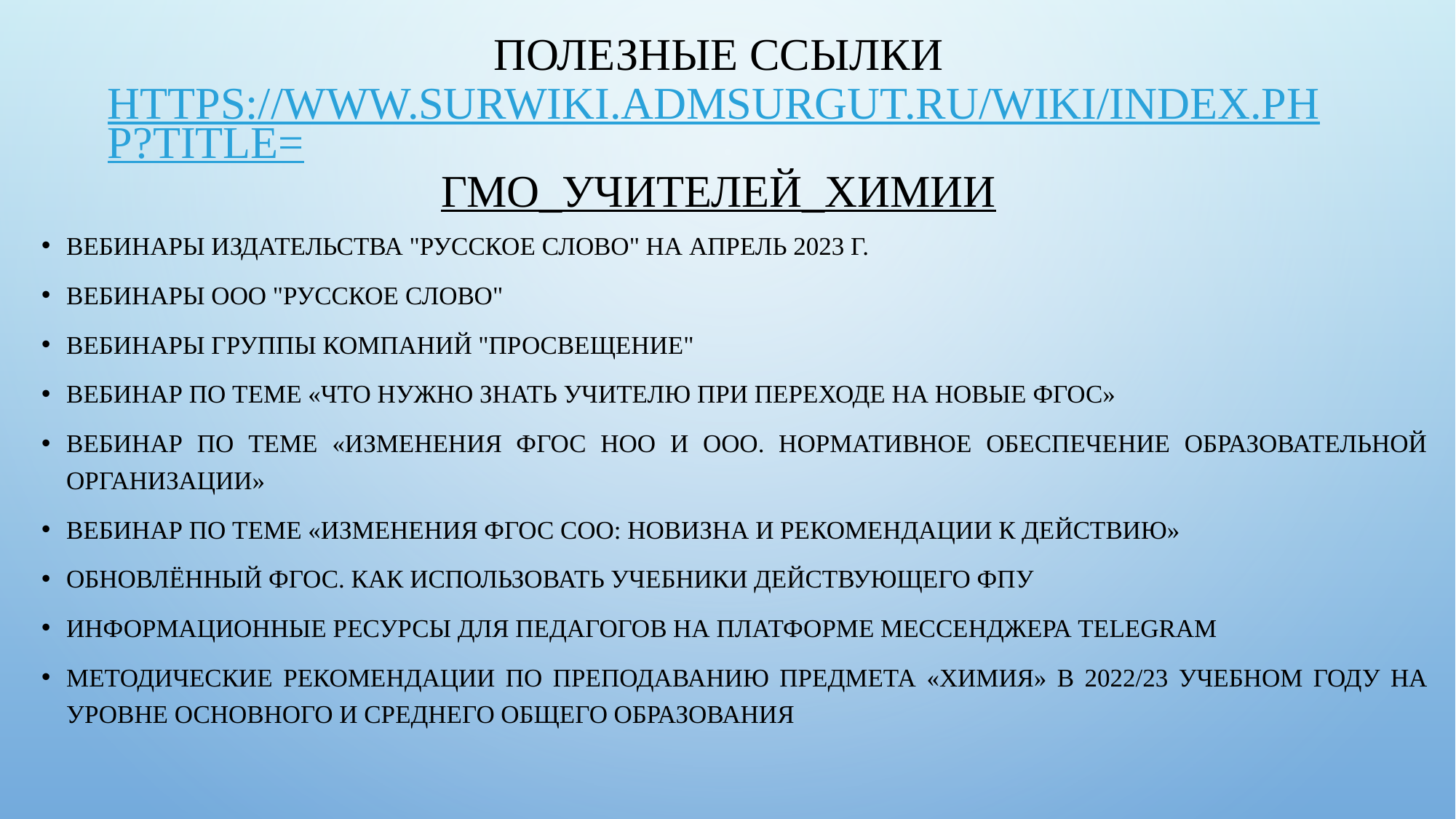

# Полезные ссылки https://www.surwiki.admsurgut.ru/wiki/index.php?title=ГМО_учителей_химии
Вебинары издательства "Русское слово" на апрель 2023 г.
Вебинары ООО "Русское слово"
Вебинары группы компаний "Просвещение"
Вебинар по теме «Что нужно знать учителю при переходе на новые ФГОС»
Вебинар по теме «Изменения ФГОС НОО и ООО. Нормативное обеспечение образовательной организации»
Вебинар по теме «Изменения ФГОС СОО: новизна и рекомендации к действию»
Обновлённый ФГОС. Как использовать учебники действующего ФПУ
Информационные ресурсы для педагогов на платформе мессенджера Telegram
МЕТОДИЧЕСКИЕ РЕКОМЕНДАЦИИ ПО ПРЕПОДАВАНИЮ ПРЕДМЕТА «ХИМИЯ» В 2022/23 УЧЕБНОМ ГОДУ НА УРОВНЕ ОСНОВНОГО И СРЕДНЕГО ОБЩЕГО ОБРАЗОВАНИЯ